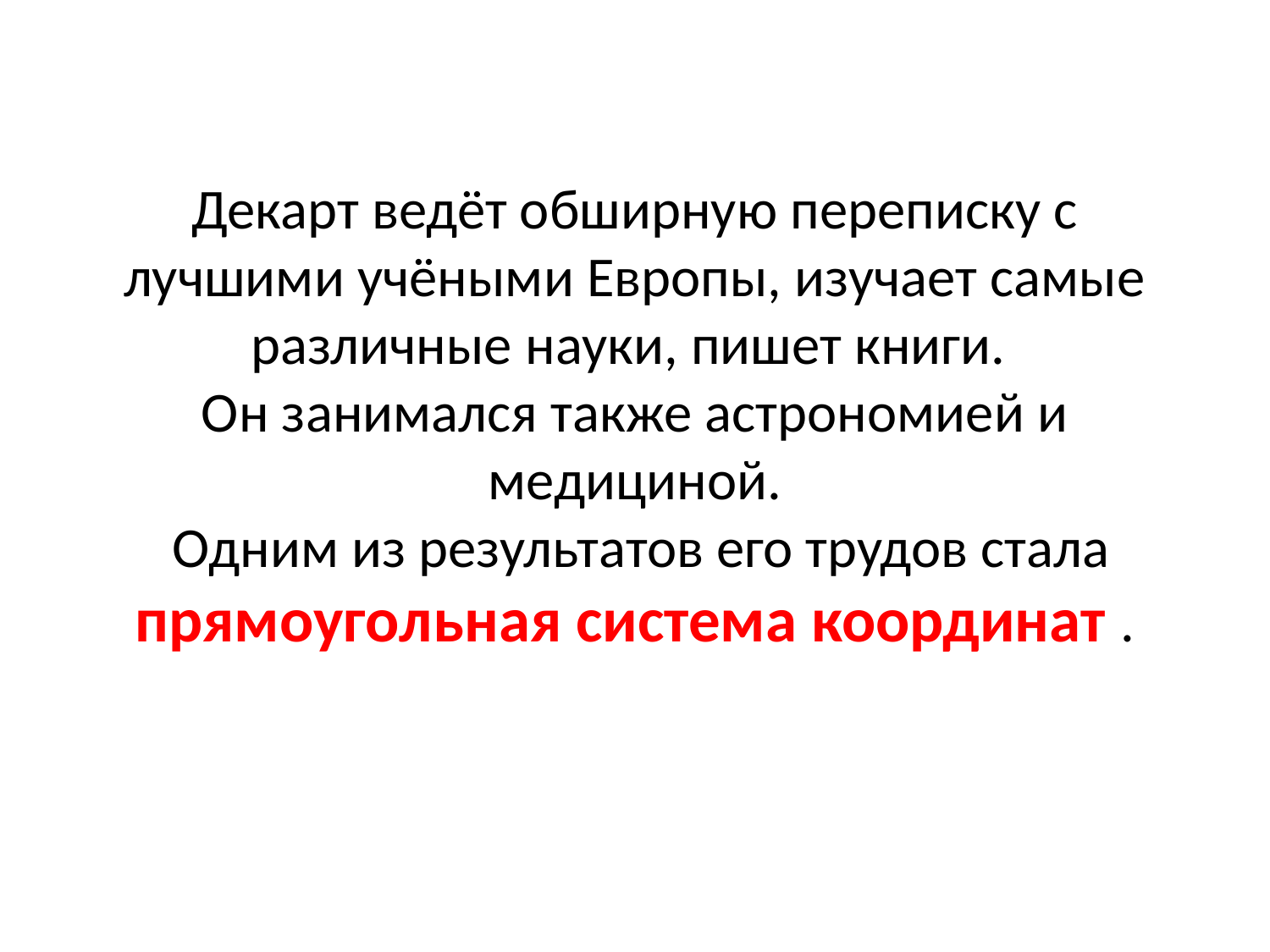

# Декарт ведёт обширную переписку с лучшими учёными Европы, изучает самые различные науки, пишет книги. Он занимался также астрономией и медициной. Одним из результатов его трудов стала прямоугольная система координат .